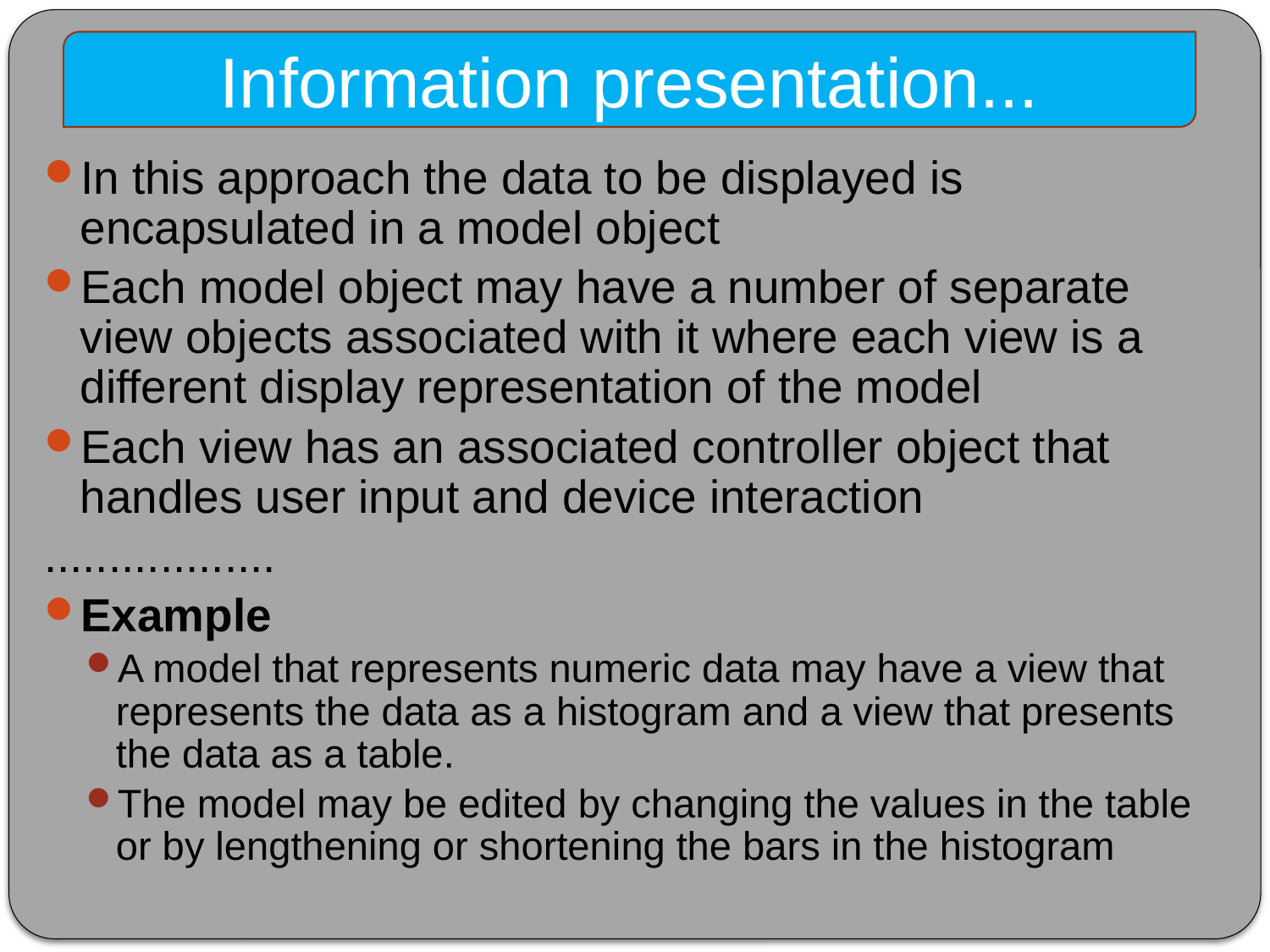

Information presentation...
In this approach the data to be displayed is encapsulated in a model object
Each model object may have a number of separate view objects associated with it where each view is a different display representation of the model
Each view has an associated controller object that handles user input and device interaction
..................
Example
A model that represents numeric data may have a view that represents the data as a histogram and a view that presents the data as a table.
The model may be edited by changing the values in the table or by lengthening or shortening the bars in the histogram